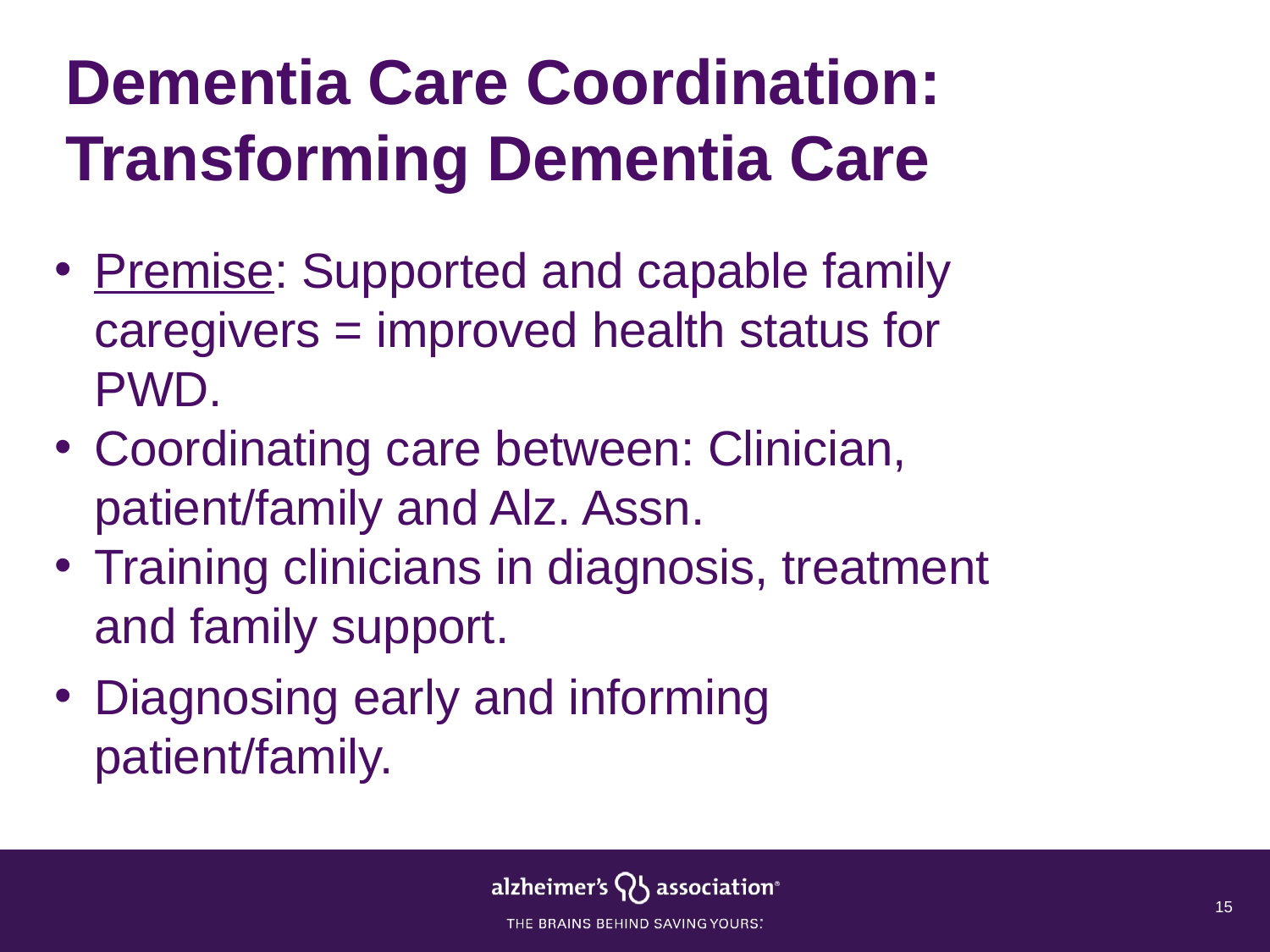

# Dementia Care Coordination: Transforming Dementia Care

Premise: Supported and capable family caregivers = improved health status for PWD.
Coordinating care between: Clinician,  patient/family and Alz. Assn.
Training clinicians in diagnosis, treatment and family support.
Diagnosing early and informing patient/family.

15